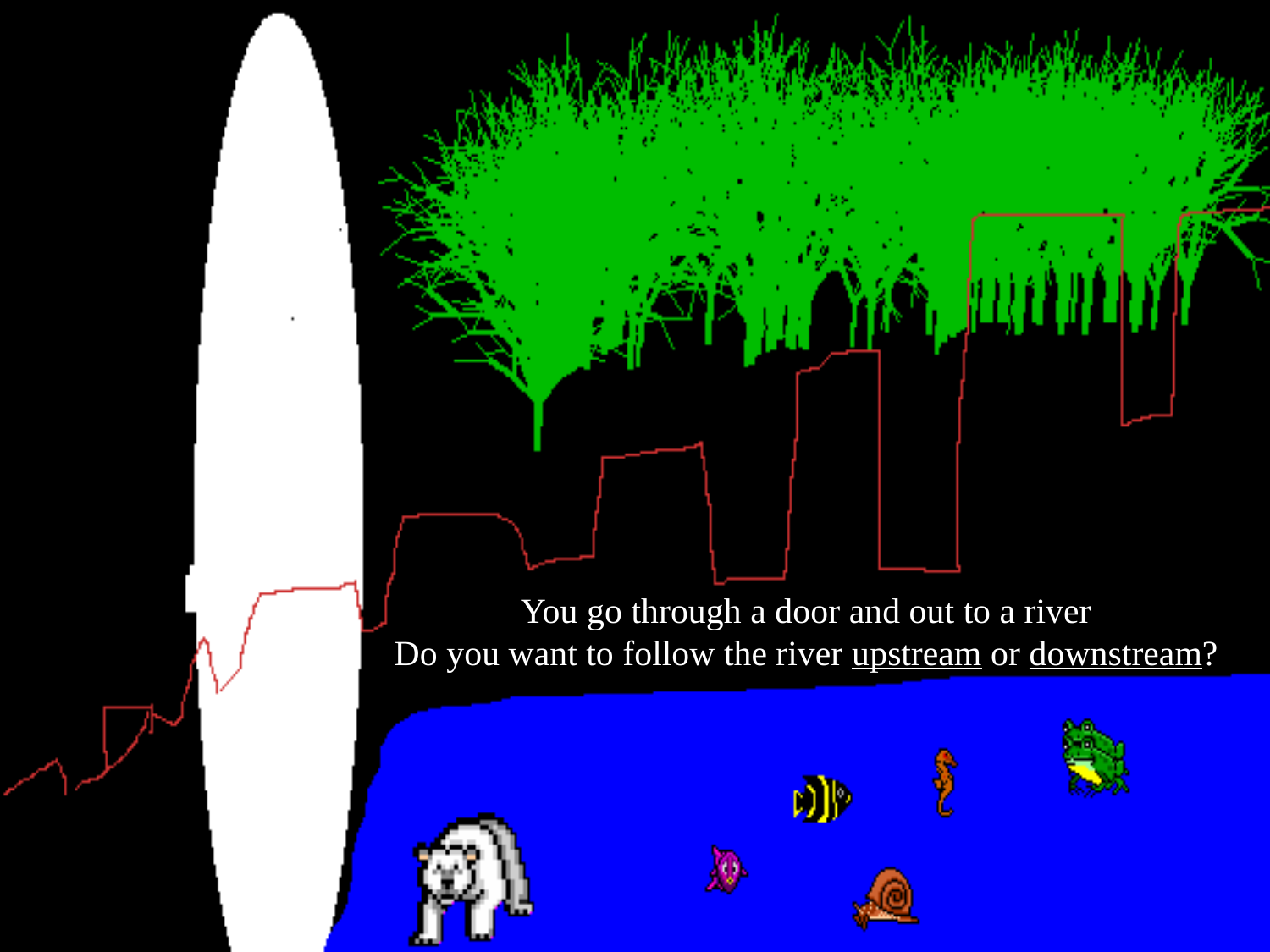

You go through a door and out to a river
Do you want to follow the river upstream or downstream?